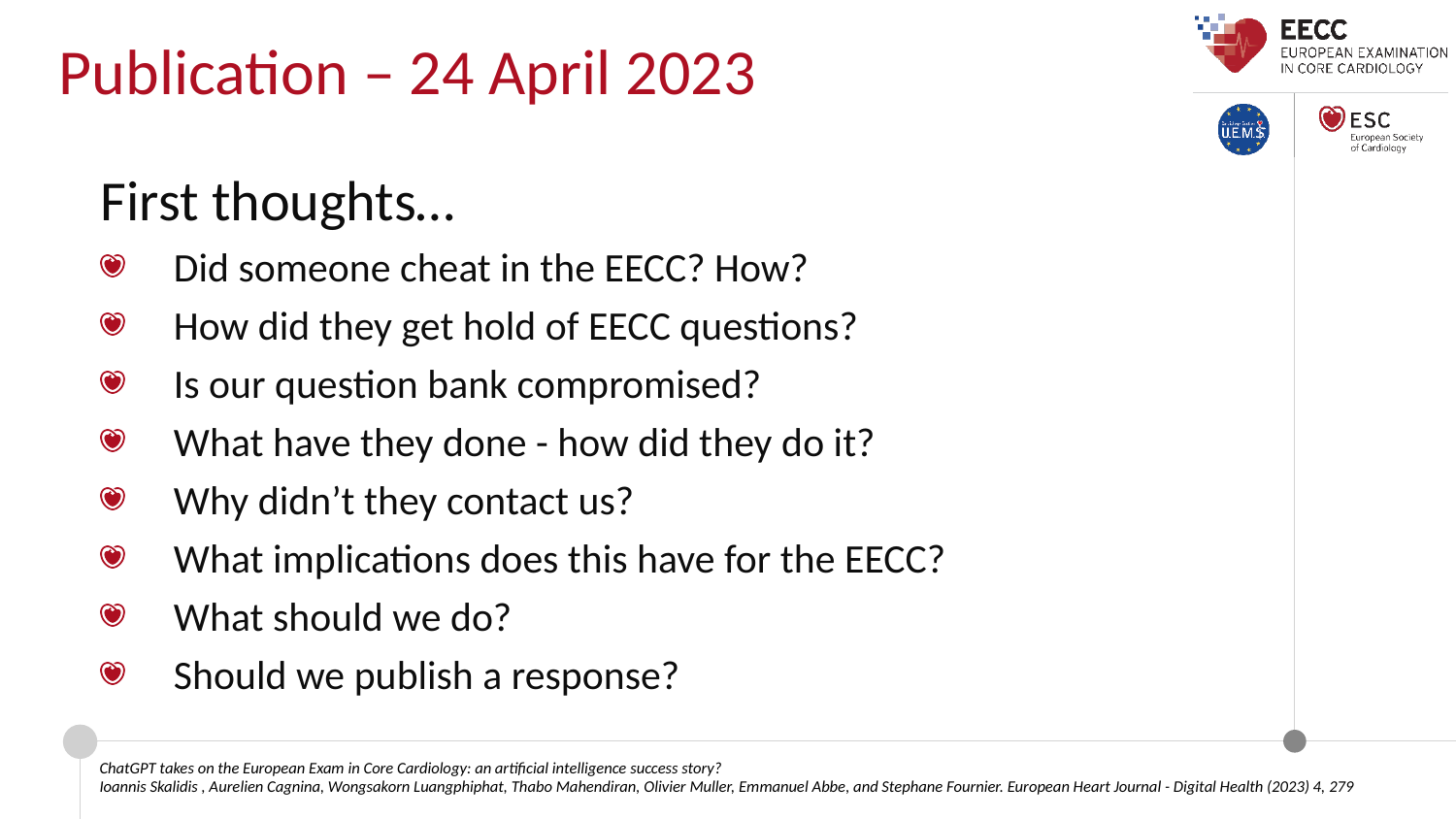

Publication – 24 April 2023
First thoughts…
Did someone cheat in the EECC? How?
How did they get hold of EECC questions?
Is our question bank compromised?
What have they done - how did they do it?
Why didn’t they contact us?
What implications does this have for the EECC?
What should we do?
Should we publish a response?
ChatGPT takes on the European Exam in Core Cardiology: an artificial intelligence success story?
Ioannis Skalidis , Aurelien Cagnina, Wongsakorn Luangphiphat, Thabo Mahendiran, Olivier Muller, Emmanuel Abbe, and Stephane Fournier. European Heart Journal - Digital Health (2023) 4, 279